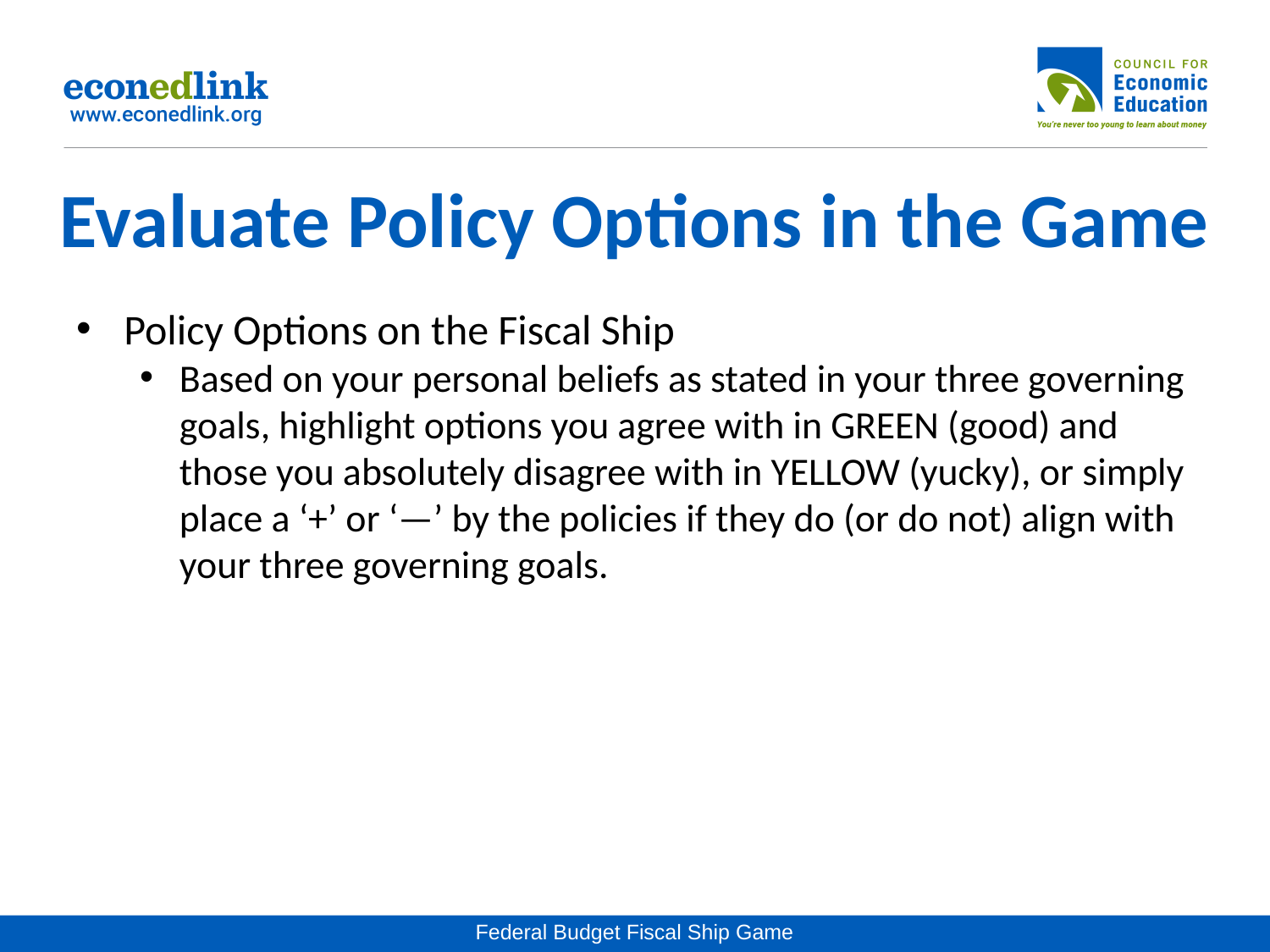

# Evaluate Policy Options in the Game
Policy Options on the Fiscal Ship
Based on your personal beliefs as stated in your three governing goals, highlight options you agree with in GREEN (good) and those you absolutely disagree with in YELLOW (yucky), or simply place a ‘+’ or ‘—’ by the policies if they do (or do not) align with your three governing goals.